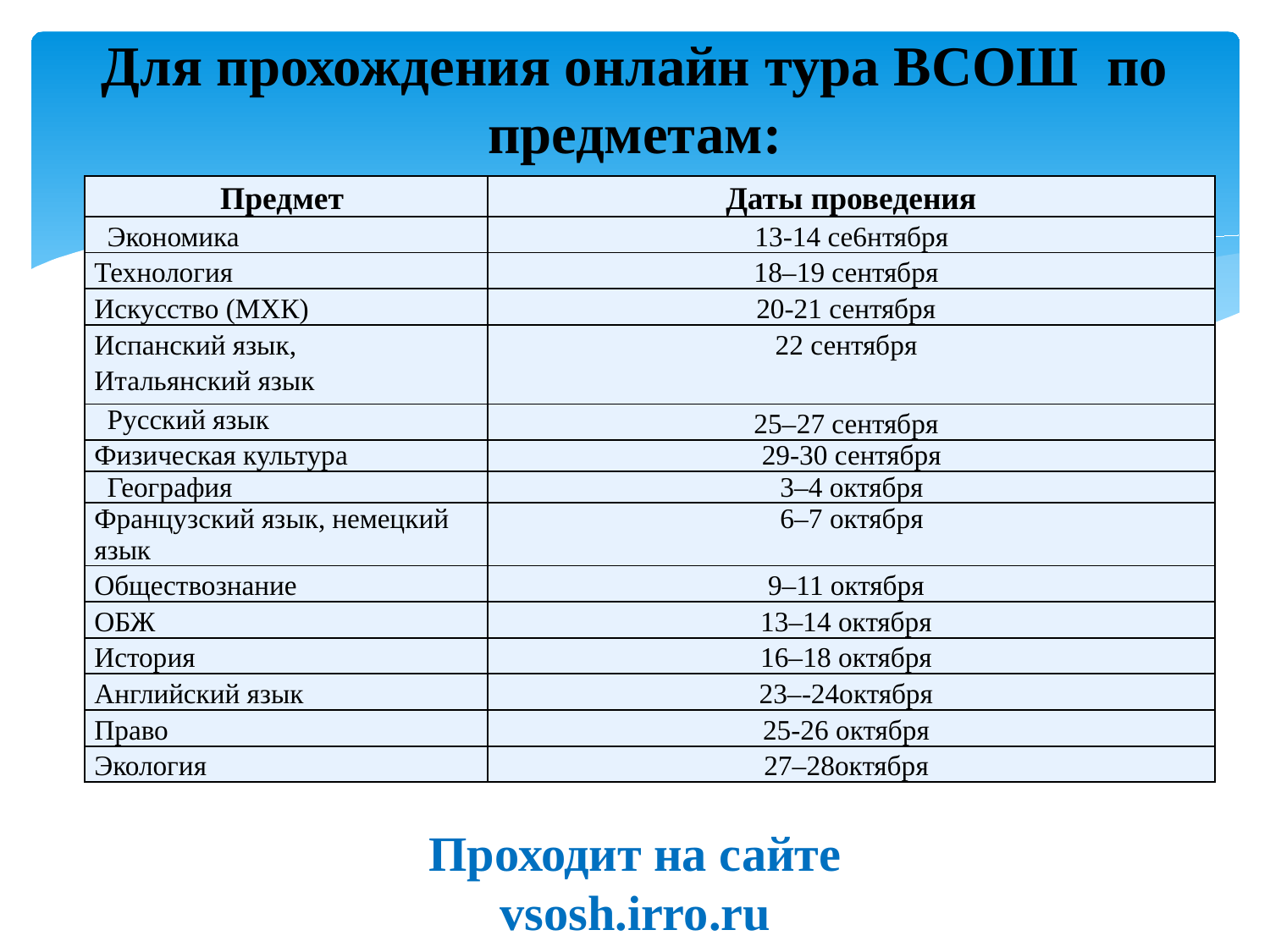

# Для прохождения онлайн тура ВСОШ  по предметам:
| Предмет | Даты проведения |
| --- | --- |
| Экономика | 13-14 се6нтября |
| Технология | 18–19 сентября |
| Искусство (МХК) | 20-21 сентября |
| Испанский язык, Итальянский язык | 22 сентября |
| Русский язык | 25–27 сентября |
| Физическая культура | 29-30 сентября |
| География | 3–4 октября |
| Французский язык, немецкий язык | 6–7 октября |
| Обществознание | 9–11 октября |
| ОБЖ | 13–14 октября |
| История | 16–18 октября |
| Английский язык | 23–-24октября |
| Право | 25-26 октября |
| Экология | 27–28октября |
Проходит на сайте vsosh.irro.ru